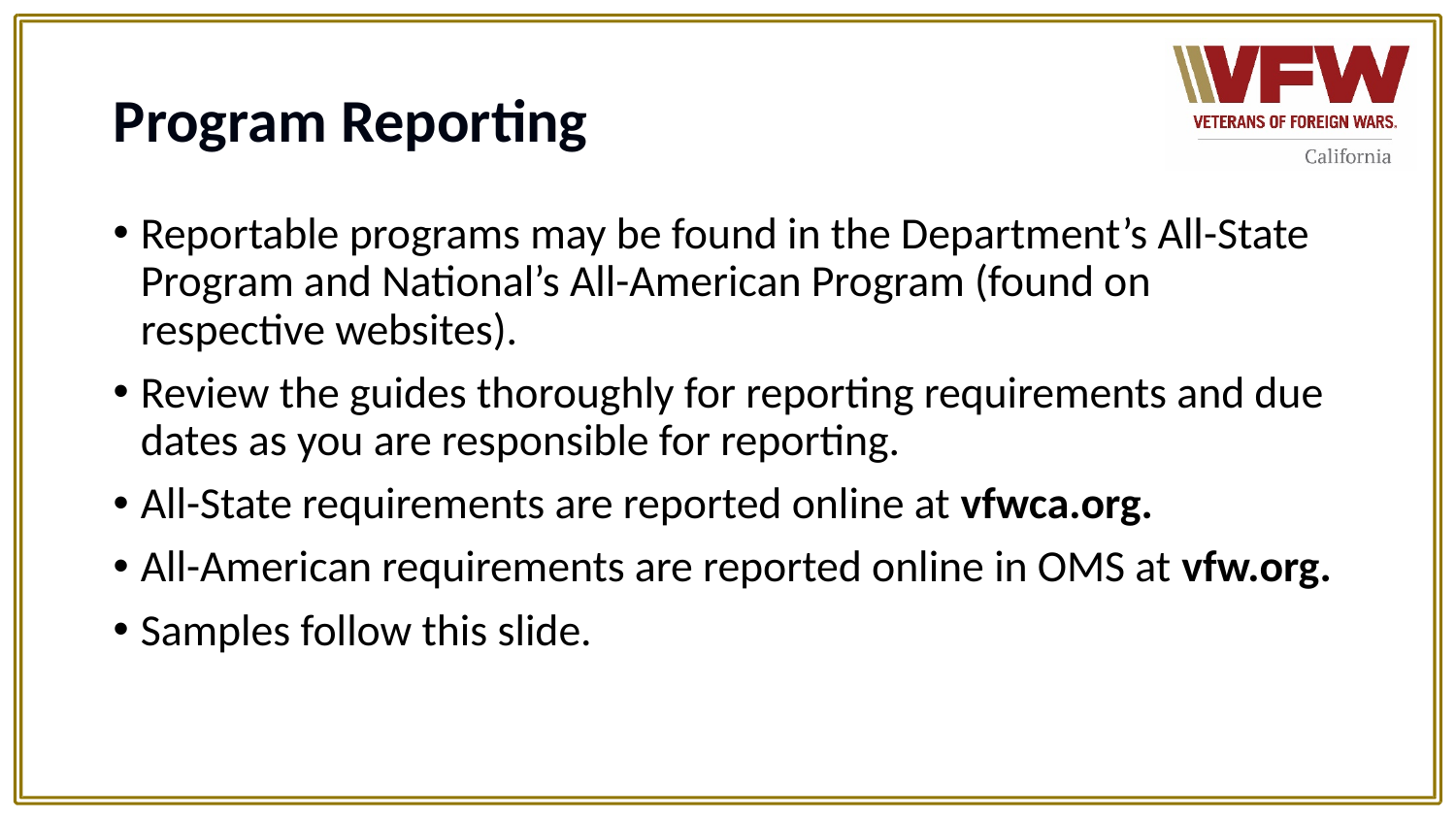

Program Reporting
Reportable programs may be found in the Department’s All-State Program and National’s All-American Program (found on respective websites).
Review the guides thoroughly for reporting requirements and due dates as you are responsible for reporting.
All-State requirements are reported online at vfwca.org.
All-American requirements are reported online in OMS at vfw.org.
Samples follow this slide.